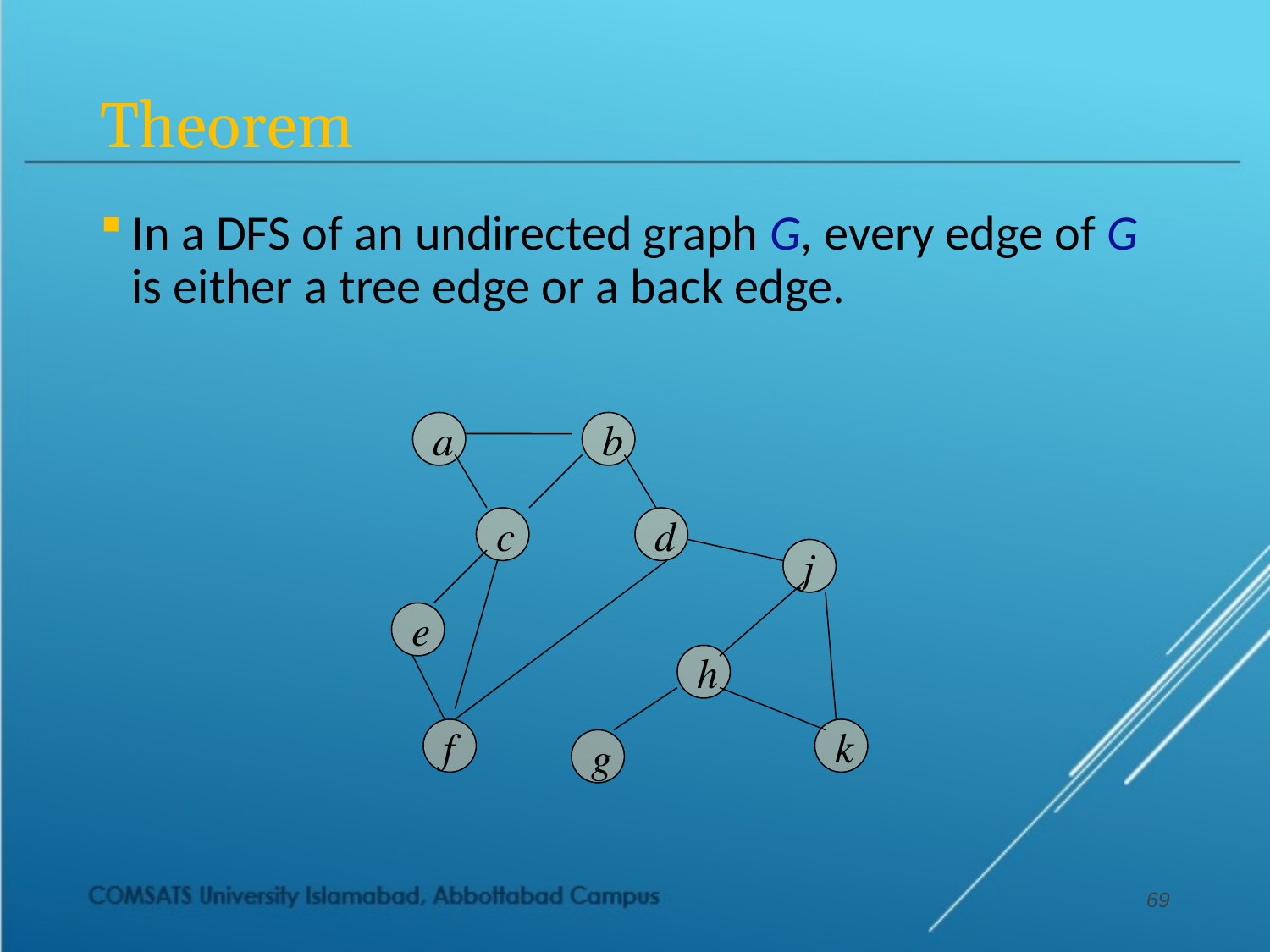

Theorem
In a DFS of an undirected graph G, every edge of G is either a tree edge or a back edge.
a
b

c
d

j

e
h

f
k
g
69